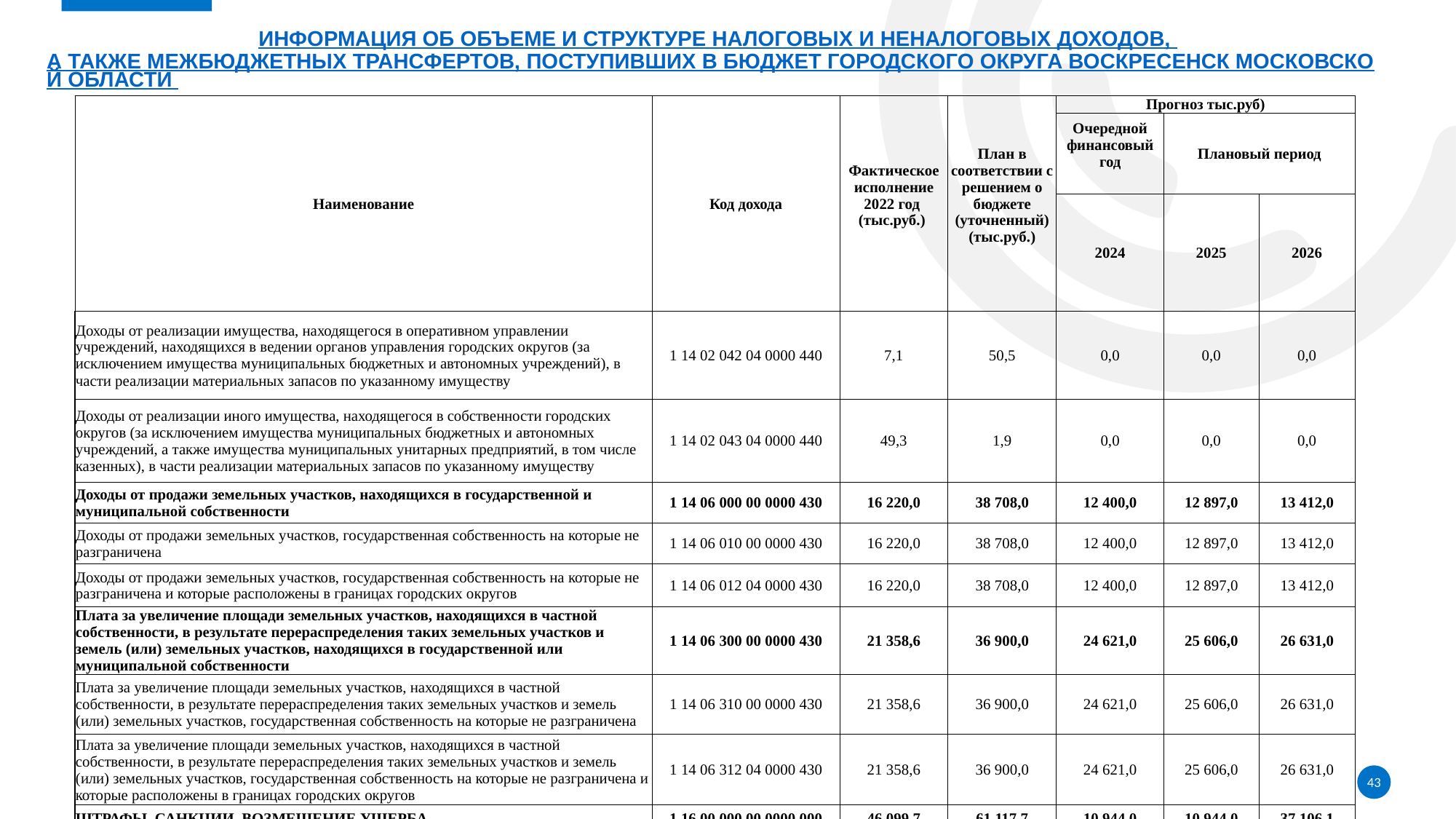

# Информация об объеме и структуре налоговых и неналоговых доходов, а также межбюджетных трансфертов, поступивших в бюджет городского округа Воскресенск Московской области
| Наименование | Код дохода | Фактическое исполнение 2022 год (тыс.руб.) | План в соответствии с решением о бюджете (уточненный) (тыс.руб.) | Прогноз тыс.руб) |  |  |
| --- | --- | --- | --- | --- | --- | --- |
|  |  |  |  | Очередной финансовый год | Плановый период |  |
|  |  |  |  | 2024 | 2025 | 2026 |
| Доходы от реализации имущества, находящегося в оперативном управлении учреждений, находящихся в ведении органов управления городских округов (за исключением имущества муниципальных бюджетных и автономных учреждений), в части реализации материальных запасов по указанному имуществу | 1 14 02 042 04 0000 440 | 7,1 | 50,5 | 0,0 | 0,0 | 0,0 |
| Доходы от реализации иного имущества, находящегося в собственности городских округов (за исключением имущества муниципальных бюджетных и автономных учреждений, а также имущества муниципальных унитарных предприятий, в том числе казенных), в части реализации материальных запасов по указанному имуществу | 1 14 02 043 04 0000 440 | 49,3 | 1,9 | 0,0 | 0,0 | 0,0 |
| Доходы от продажи земельных участков, находящихся в государственной и муниципальной собственности | 1 14 06 000 00 0000 430 | 16 220,0 | 38 708,0 | 12 400,0 | 12 897,0 | 13 412,0 |
| Доходы от продажи земельных участков, государственная собственность на которые не разграничена | 1 14 06 010 00 0000 430 | 16 220,0 | 38 708,0 | 12 400,0 | 12 897,0 | 13 412,0 |
| Доходы от продажи земельных участков, государственная собственность на которые не разграничена и которые расположены в границах городских округов | 1 14 06 012 04 0000 430 | 16 220,0 | 38 708,0 | 12 400,0 | 12 897,0 | 13 412,0 |
| Плата за увеличение площади земельных участков, находящихся в частной собственности, в результате перераспределения таких земельных участков и земель (или) земельных участков, находящихся в государственной или муниципальной собственности | 1 14 06 300 00 0000 430 | 21 358,6 | 36 900,0 | 24 621,0 | 25 606,0 | 26 631,0 |
| Плата за увеличение площади земельных участков, находящихся в частной собственности, в результате перераспределения таких земельных участков и земель (или) земельных участков, государственная собственность на которые не разграничена | 1 14 06 310 00 0000 430 | 21 358,6 | 36 900,0 | 24 621,0 | 25 606,0 | 26 631,0 |
| Плата за увеличение площади земельных участков, находящихся в частной собственности, в результате перераспределения таких земельных участков и земель (или) земельных участков, государственная собственность на которые не разграничена и которые расположены в границах городских округов | 1 14 06 312 04 0000 430 | 21 358,6 | 36 900,0 | 24 621,0 | 25 606,0 | 26 631,0 |
| ШТРАФЫ, САНКЦИИ, ВОЗМЕЩЕНИЕ УЩЕРБА | 1 16 00 000 00 0000 000 | 46 099,7 | 61 117,7 | 10 944,0 | 10 944,0 | 37 106,1 |
| Административные штрафы, установленные Кодексом Российской Федерации об административных правонарушениях | 1 16 01 000 01 0000 140 | 3 290,3 | 2 482,0 | 0,0 | 0,0 | 0,0 |

43